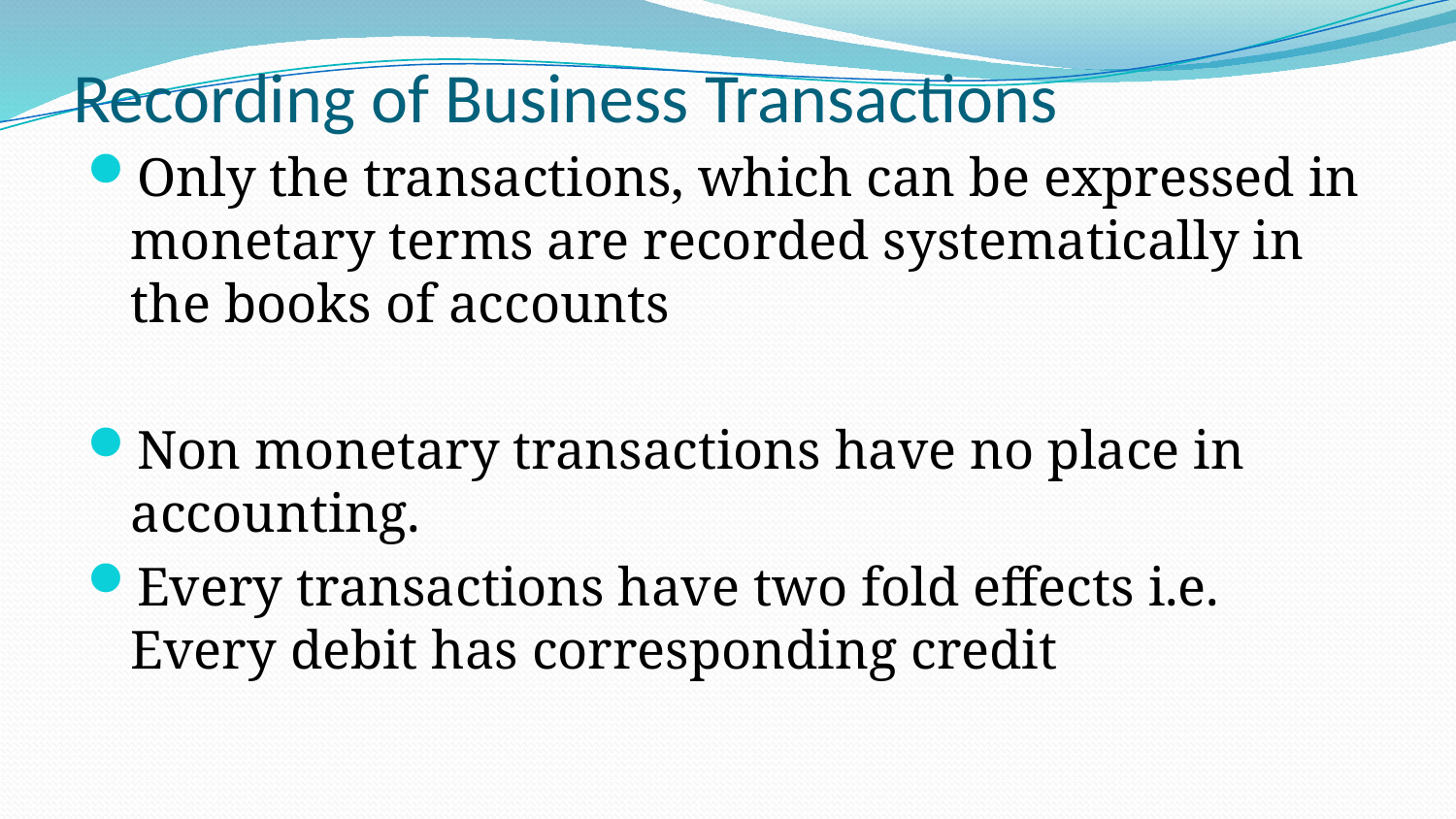

# Recording of Business Transactions
Only the transactions, which can be expressed in monetary terms are recorded systematically in the books of accounts

Non monetary transactions have no place in accounting.
Every transactions have two fold effects i.e. Every debit has corresponding credit